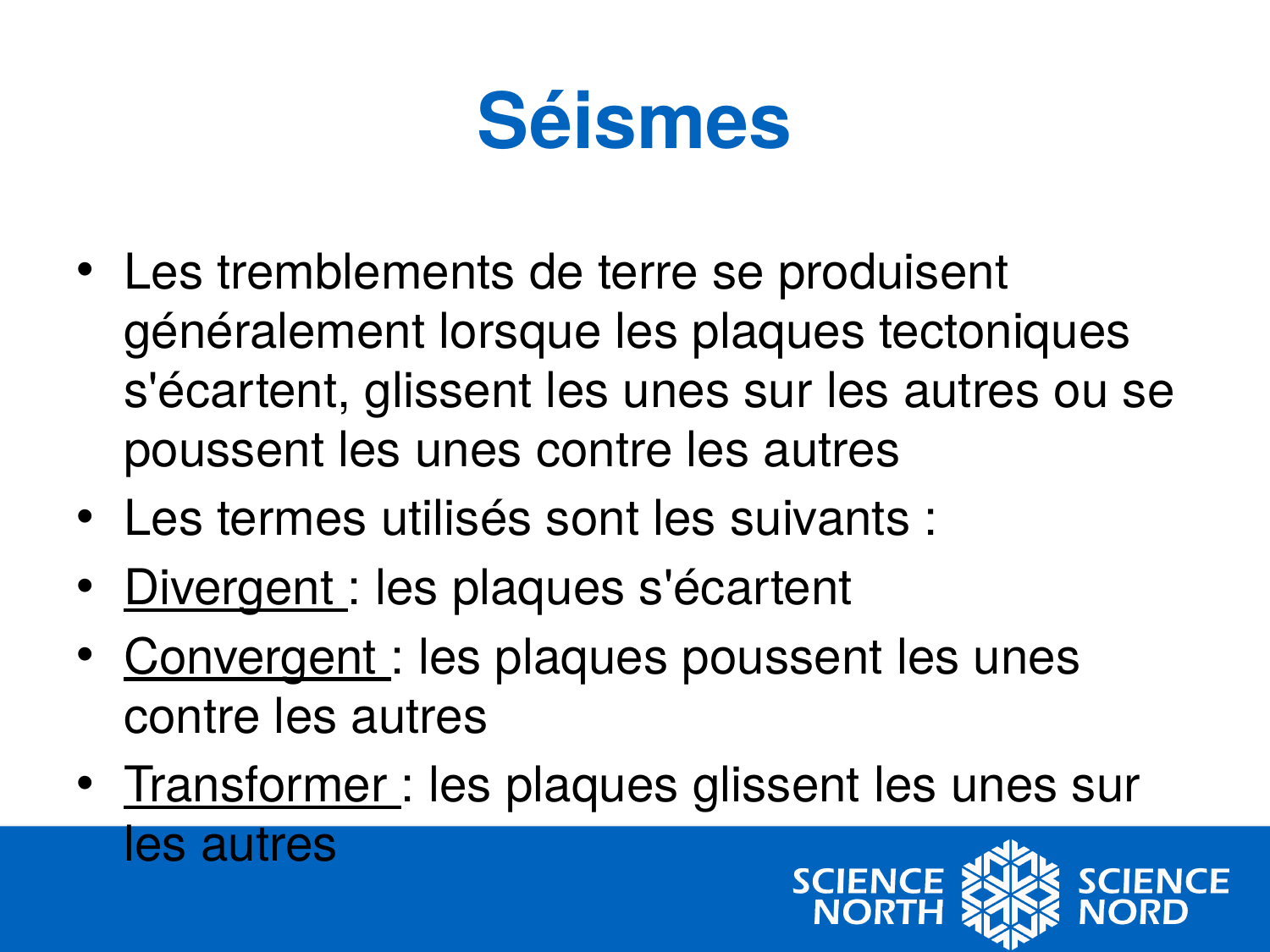

# Séismes
Les tremblements de terre se produisent généralement lorsque les plaques tectoniques s'écartent, glissent les unes sur les autres ou se poussent les unes contre les autres
Les termes utilisés sont les suivants :
Divergent : les plaques s'écartent
Convergent : les plaques poussent les unes contre les autres
Transformer : les plaques glissent les unes sur les autres